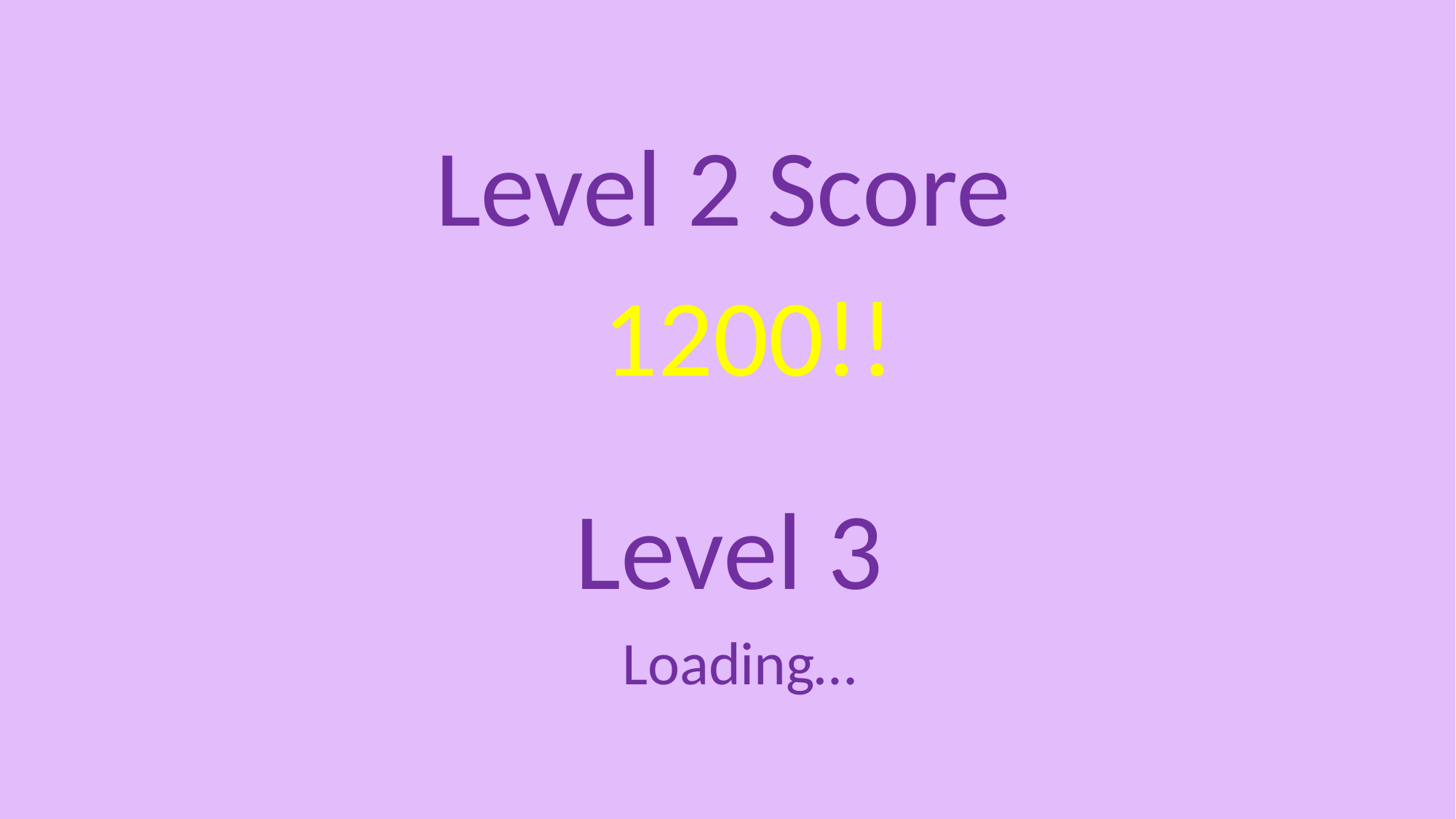

Level 2 Score
1200!!
# Level 3
Loading…